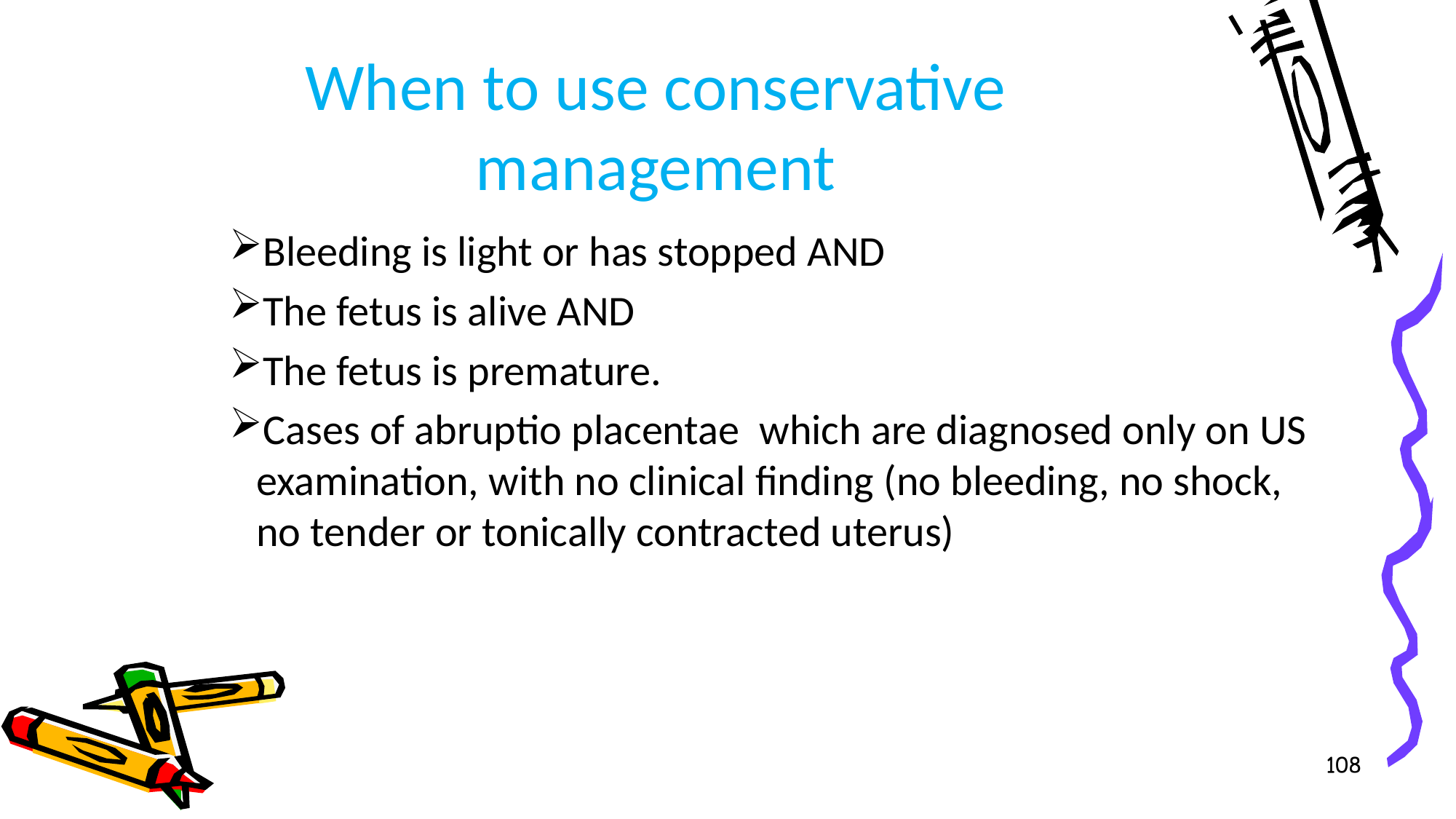

# When to use conservative management
Bleeding is light or has stopped AND
The fetus is alive AND
The fetus is premature.
Cases of abruptio placentae  which are diagnosed only on US examination, with no clinical finding (no bleeding, no shock, no tender or tonically contracted uterus)
108